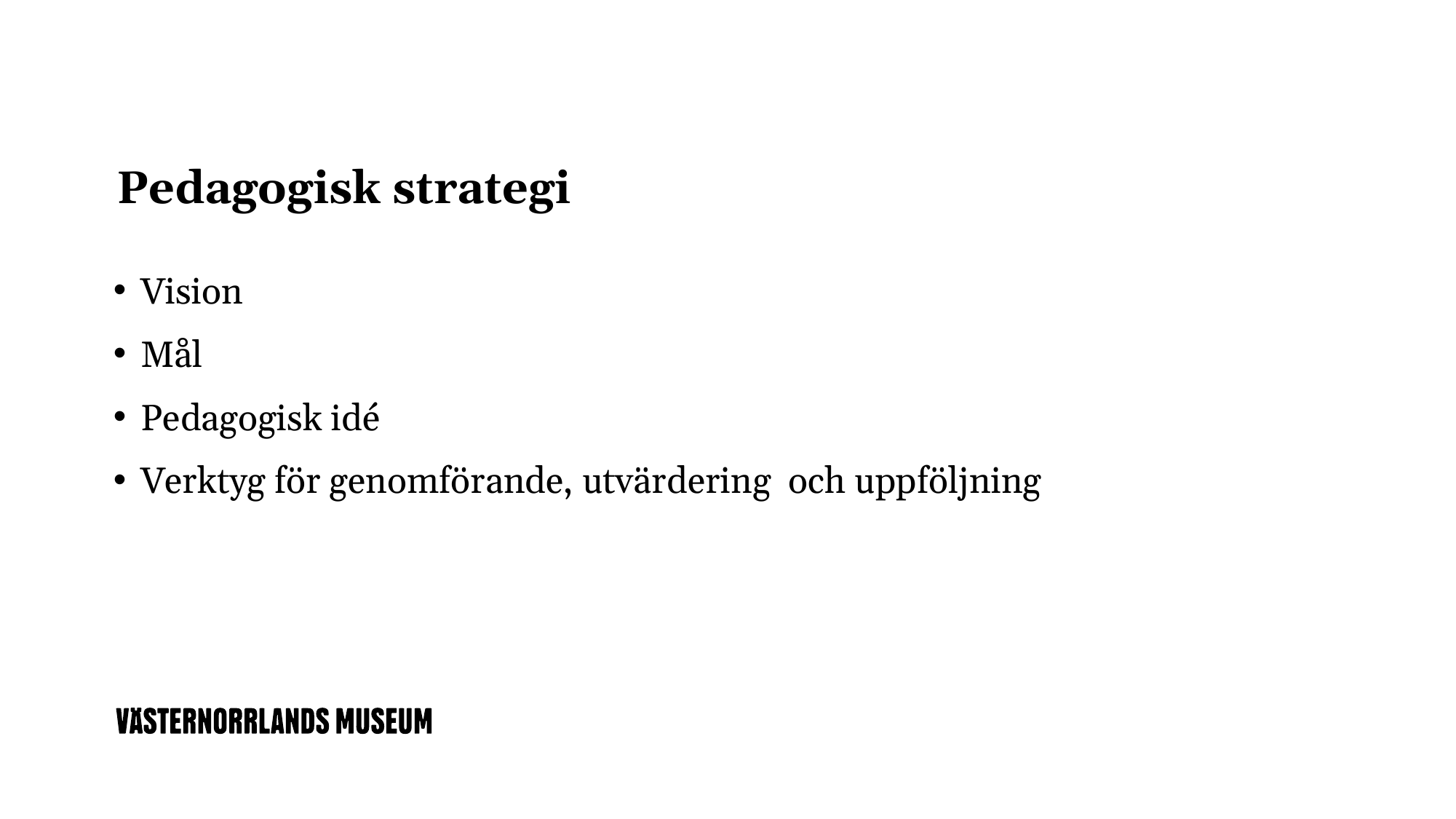

# Pedagogisk strategi
Vision
Mål
Pedagogisk idé
Verktyg för genomförande, utvärdering  och uppföljning